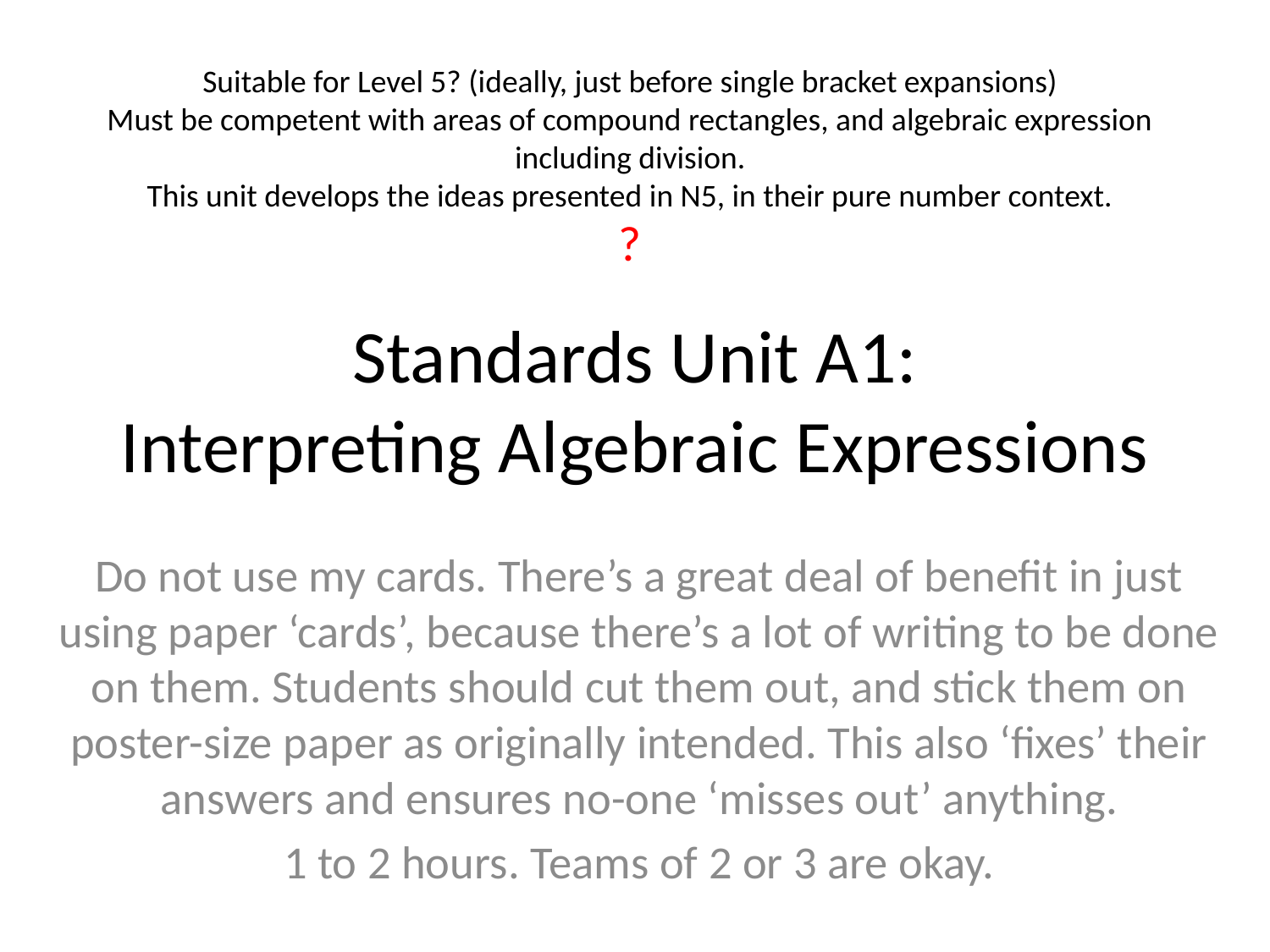

Suitable for Level 5? (ideally, just before single bracket expansions)
Must be competent with areas of compound rectangles, and algebraic expression including division.
This unit develops the ideas presented in N5, in their pure number context.
?
# Standards Unit A1: Interpreting Algebraic Expressions
Do not use my cards. There’s a great deal of benefit in just using paper ‘cards’, because there’s a lot of writing to be done on them. Students should cut them out, and stick them on poster-size paper as originally intended. This also ‘fixes’ their answers and ensures no-one ‘misses out’ anything.
1 to 2 hours. Teams of 2 or 3 are okay.